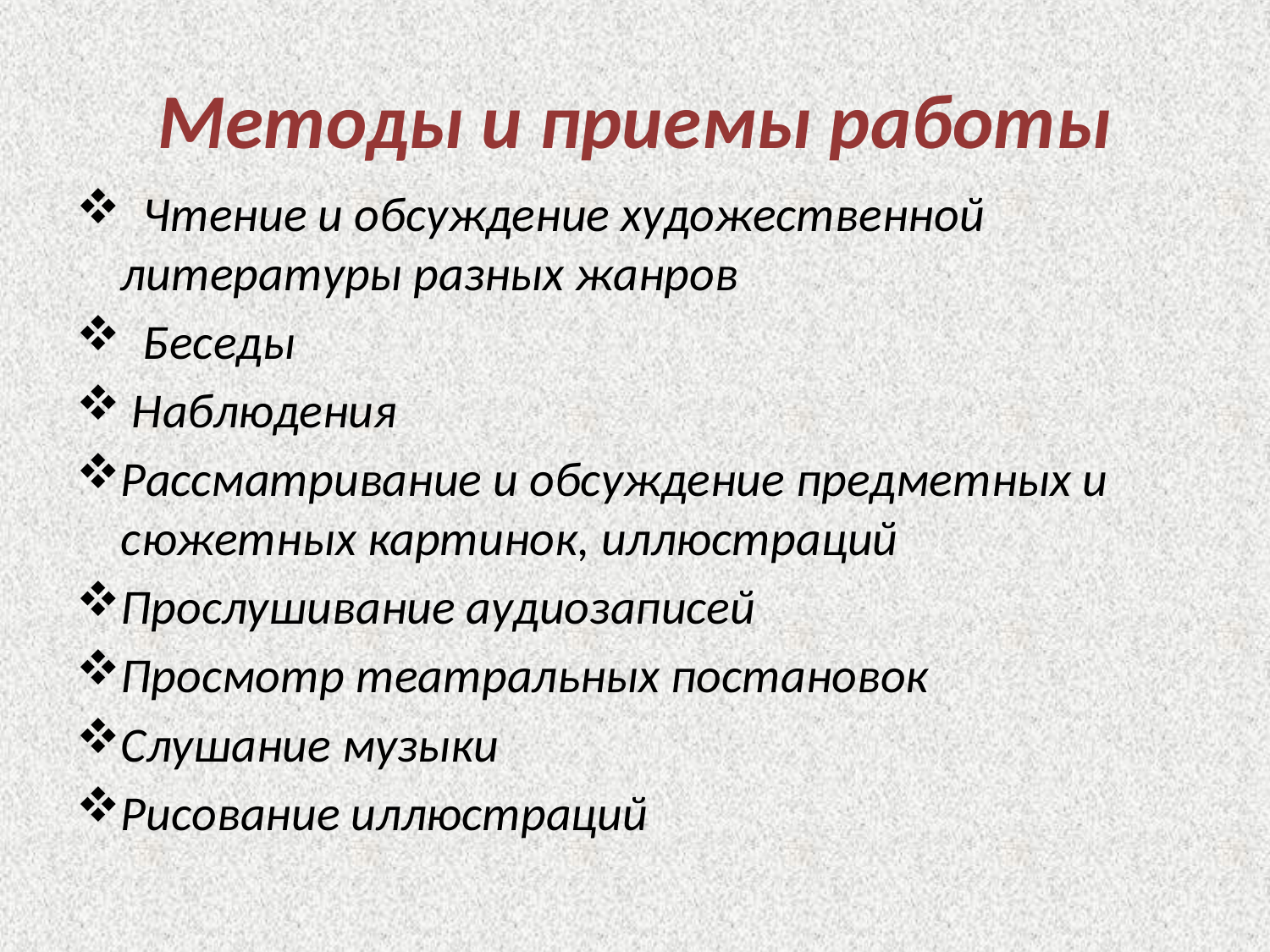

# Методы и приемы работы
  Чтение и обсуждение художественной литературы разных жанров
  Беседы
 Наблюдения
Рассматривание и обсуждение предметных и сюжетных картинок, иллюстраций
Прослушивание аудиозаписей
Просмотр театральных постановок
Слушание музыки
Рисование иллюстраций